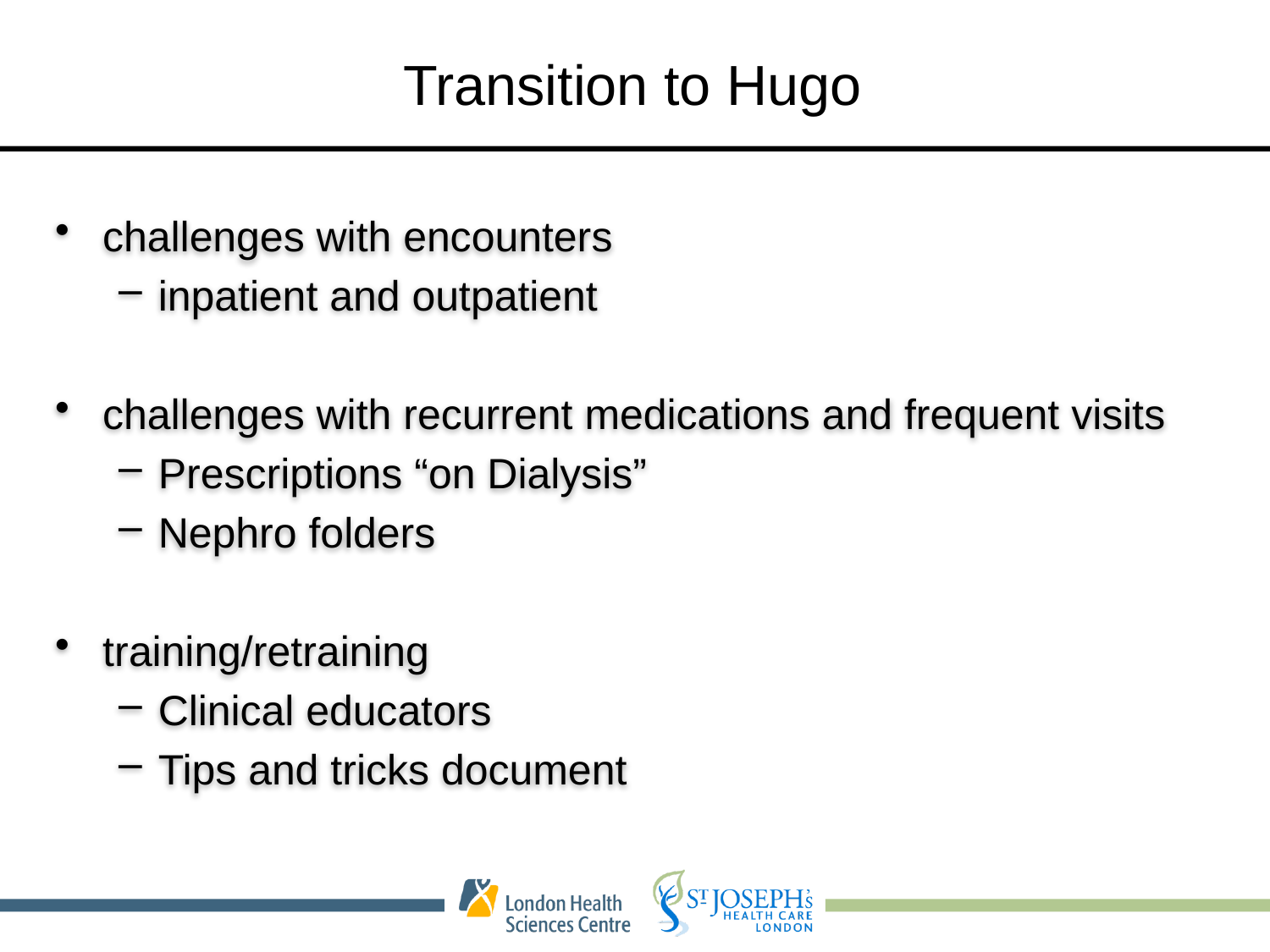

# Transition to Hugo

challenges with encounters
inpatient and outpatient

challenges with recurrent medications and frequent visits
Prescriptions “on Dialysis”
Nephro folders

training/retraining
Clinical educators
Tips and tricks document